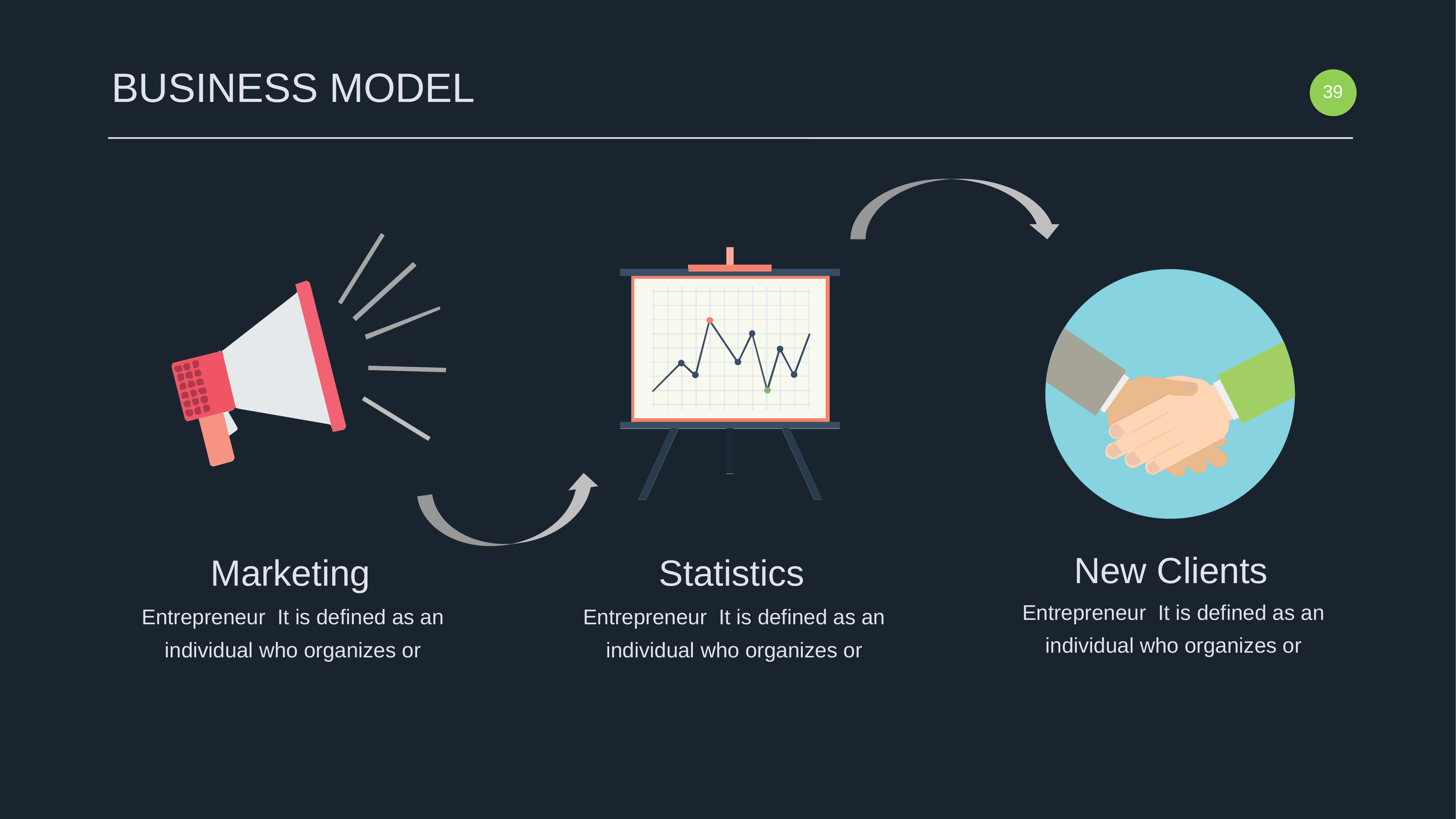

BUSINESS MODEL
39

New Clients
Marketing
Statistics
Entrepreneur  It is defined as an individual who organizes or
Entrepreneur  It is defined as an individual who organizes or
Entrepreneur  It is defined as an individual who organizes or